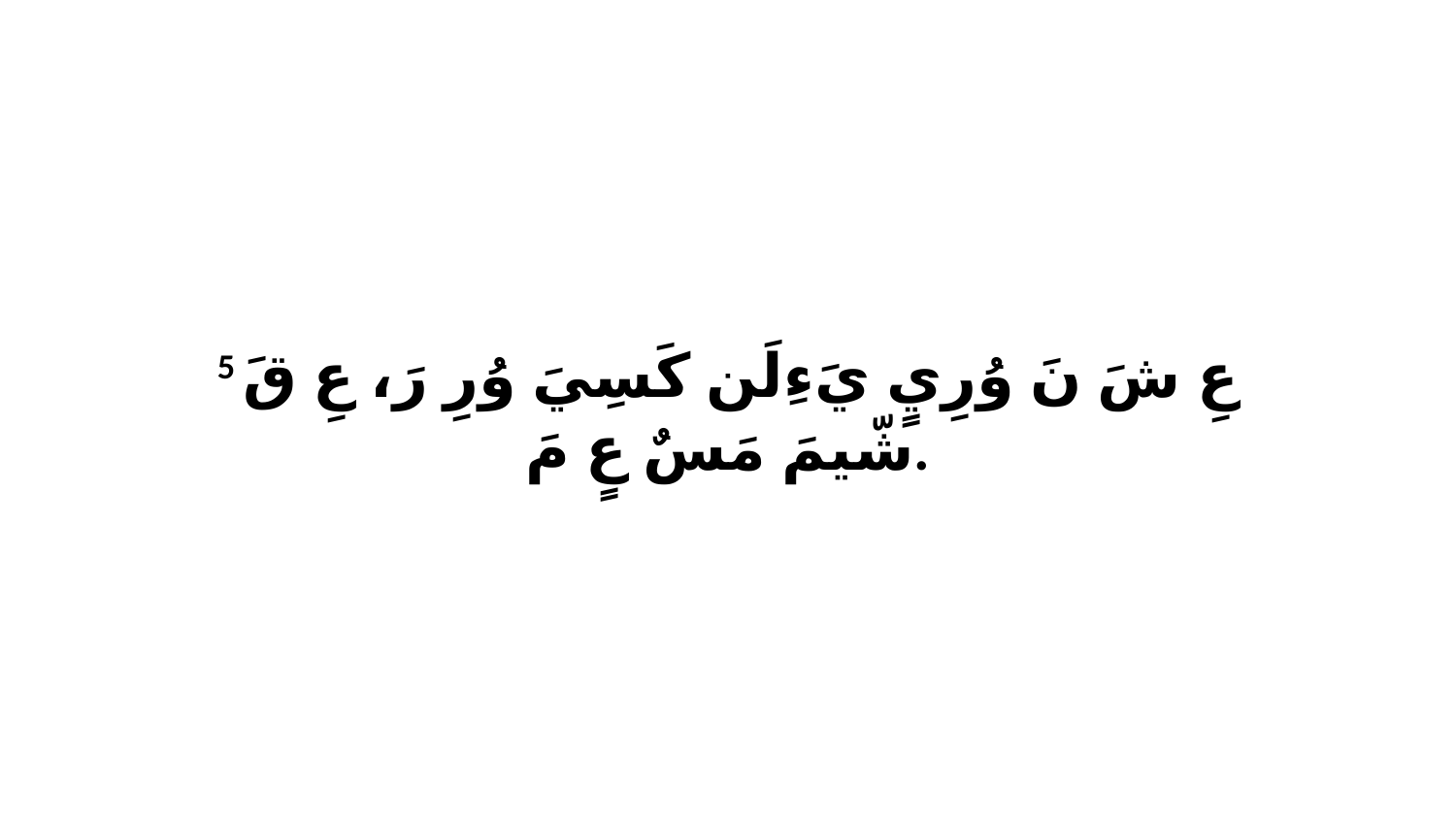

5 عِ شَ نَ وُرِيٍ يَءِلَن كَسِيَ وُرِ رَ، عِ قَ شّيمَ مَسٌ عٍ مَ.